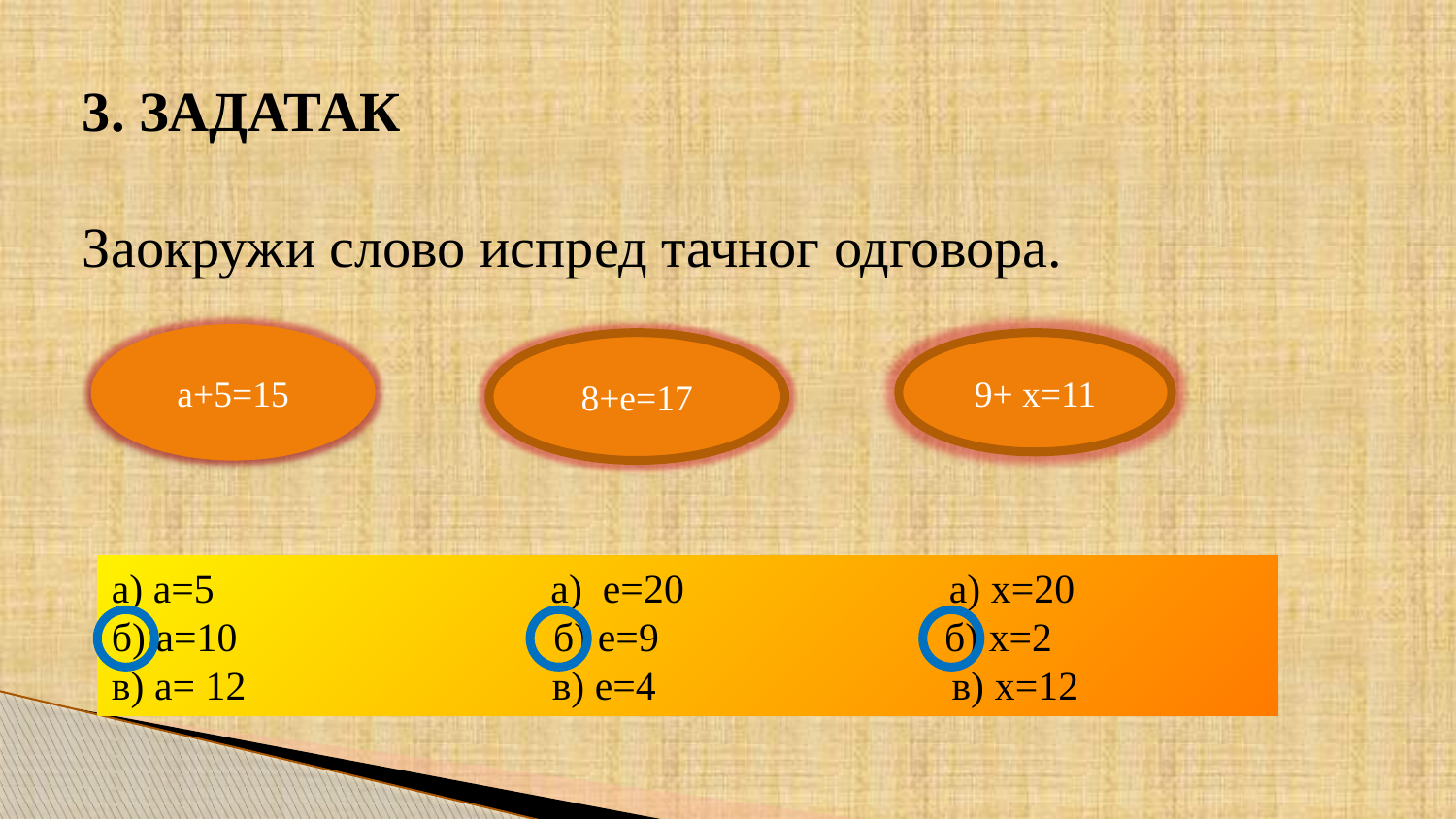

3. ЗАДАТАК

Заокружи слово испред тачног одговора.

а+5=15
8+е=17
9+ х=11
а) а=5                                 а)  е=20                          а) х=20
б) а=10                               б) е=9                            б) х=2
в) а= 12                              в) е=4                             в) х=12